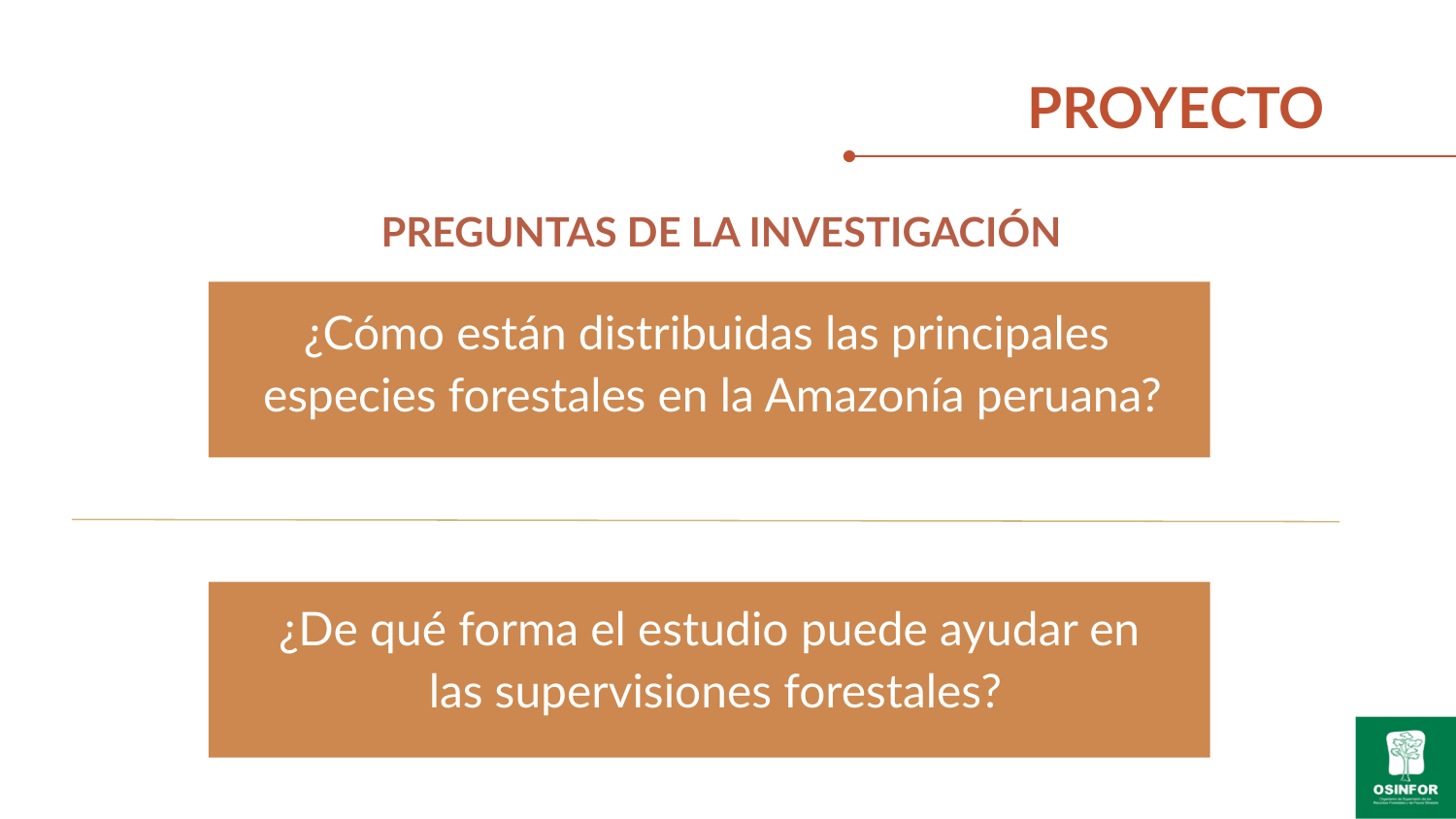

# PROYECTO
PREGUNTAS DE LA INVESTIGACIÓN

¿Cómo están distribuidas las principales

 especies forestales en la Amazonía peruana?

¿De qué forma el estudio puede ayudar en

las supervisiones forestales?